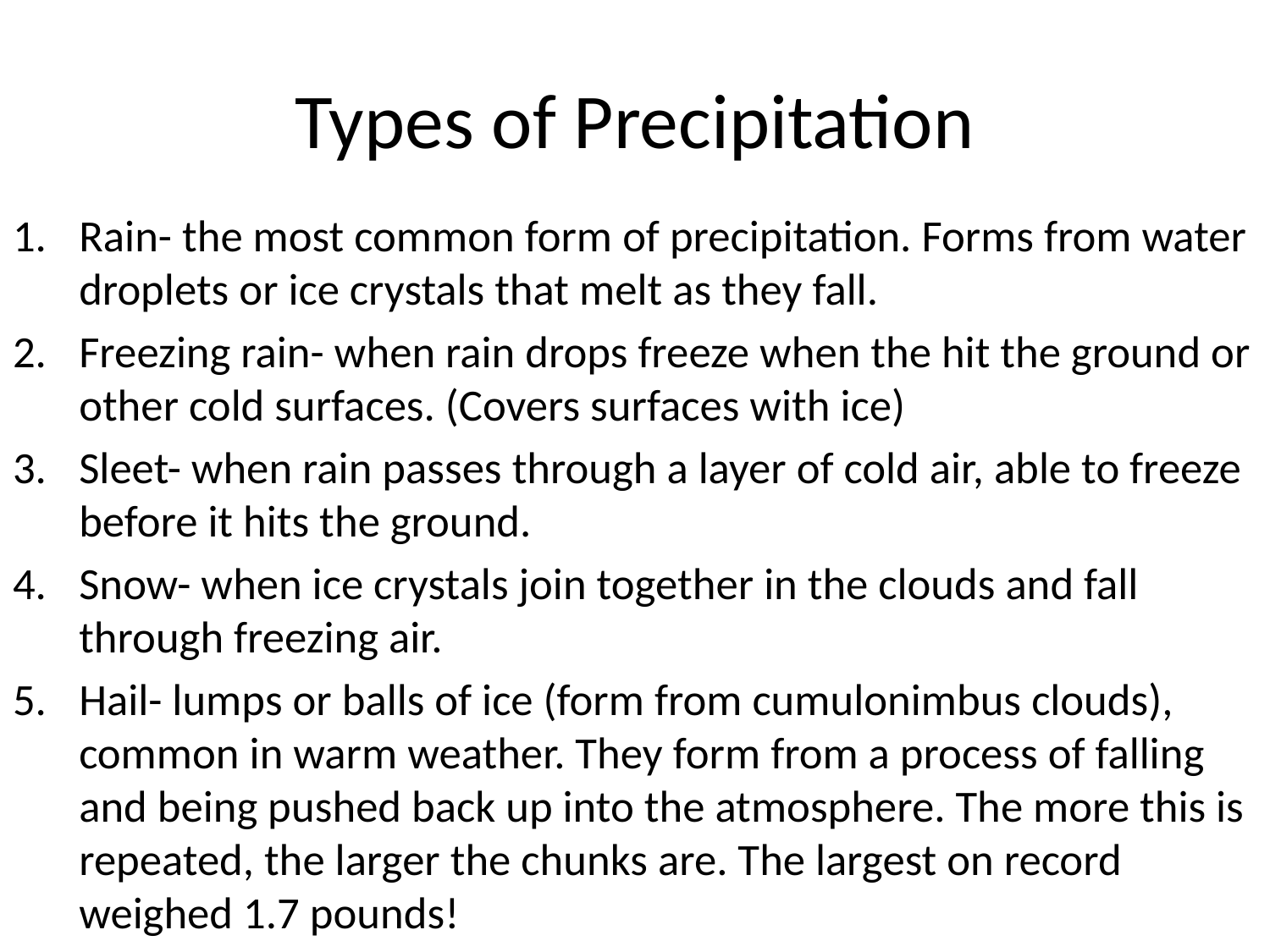

# Types of Precipitation
Rain- the most common form of precipitation. Forms from water droplets or ice crystals that melt as they fall.
Freezing rain- when rain drops freeze when the hit the ground or other cold surfaces. (Covers surfaces with ice)
Sleet- when rain passes through a layer of cold air, able to freeze before it hits the ground.
Snow- when ice crystals join together in the clouds and fall through freezing air.
Hail- lumps or balls of ice (form from cumulonimbus clouds), common in warm weather. They form from a process of falling and being pushed back up into the atmosphere. The more this is repeated, the larger the chunks are. The largest on record weighed 1.7 pounds!